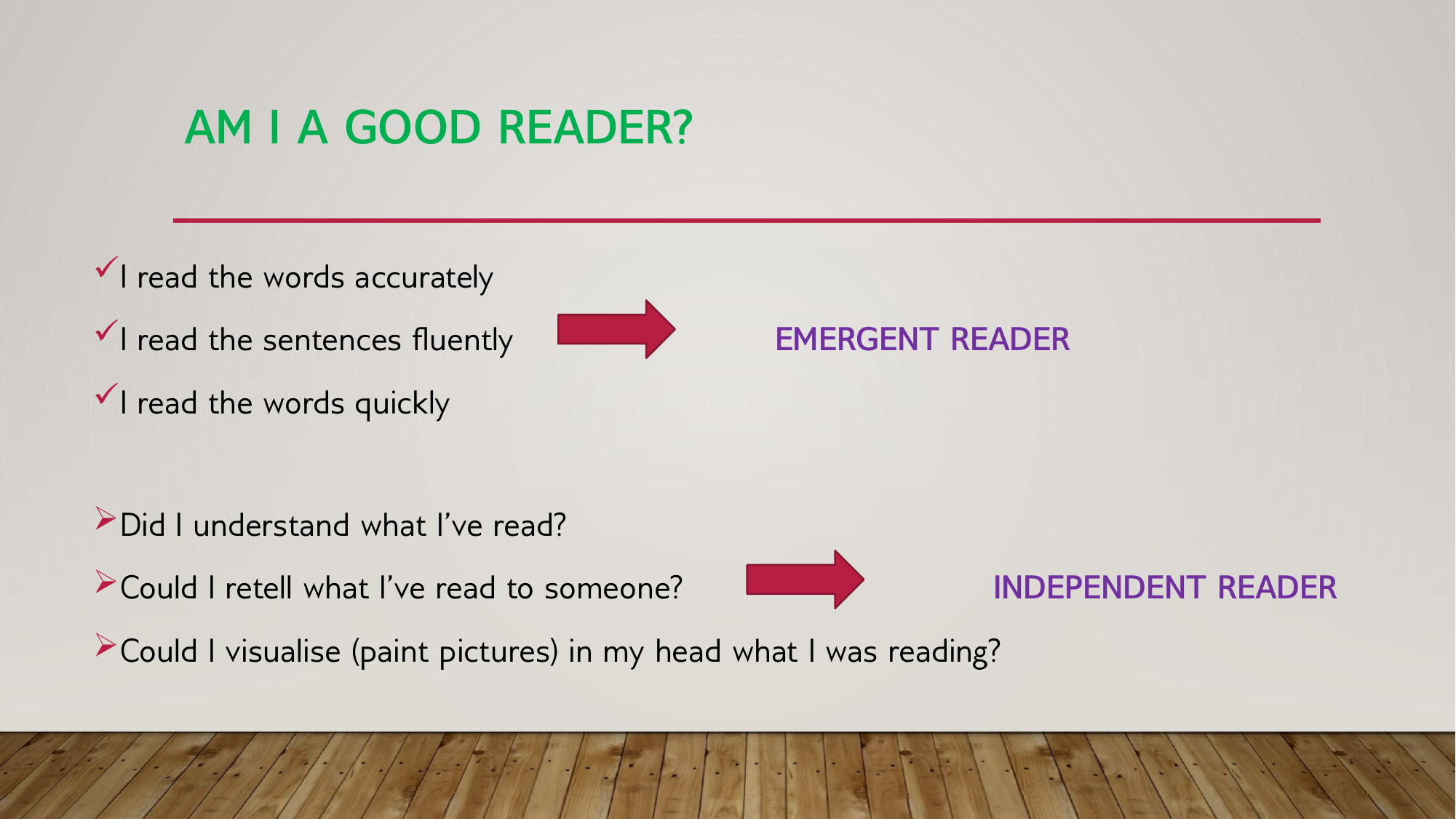

# Am I a good reader?
I read the words accurately
I read the sentences fluently			EMERGENT READER
I read the words quickly

Did I understand what I’ve read?
Could I retell what I’ve read to someone?			INDEPENDENT READER
Could I visualise (paint pictures) in my head what I was reading?